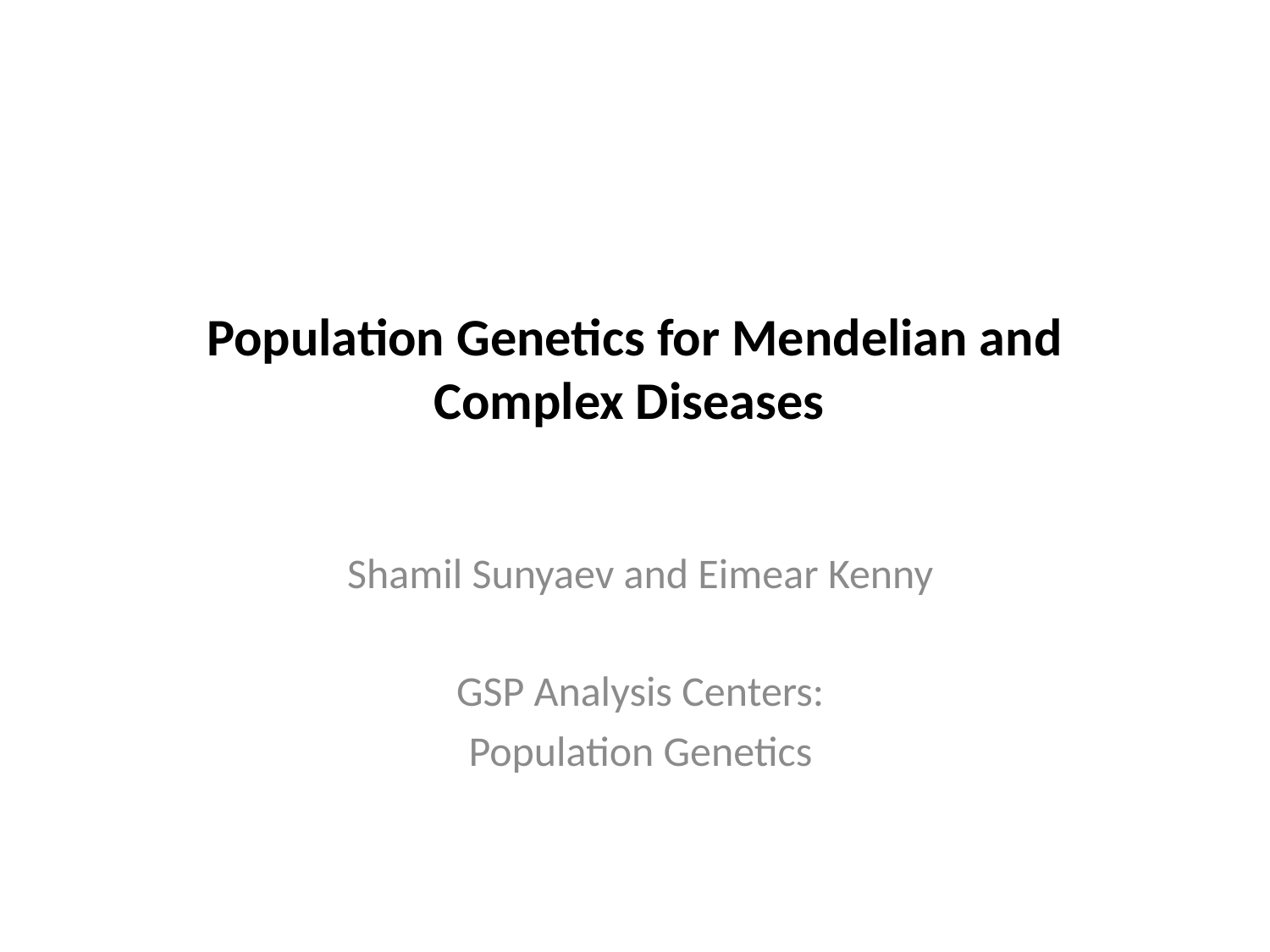

# Population Genetics for Mendelian and Complex Diseases
Shamil Sunyaev and Eimear Kenny

GSP Analysis Centers:
Population Genetics